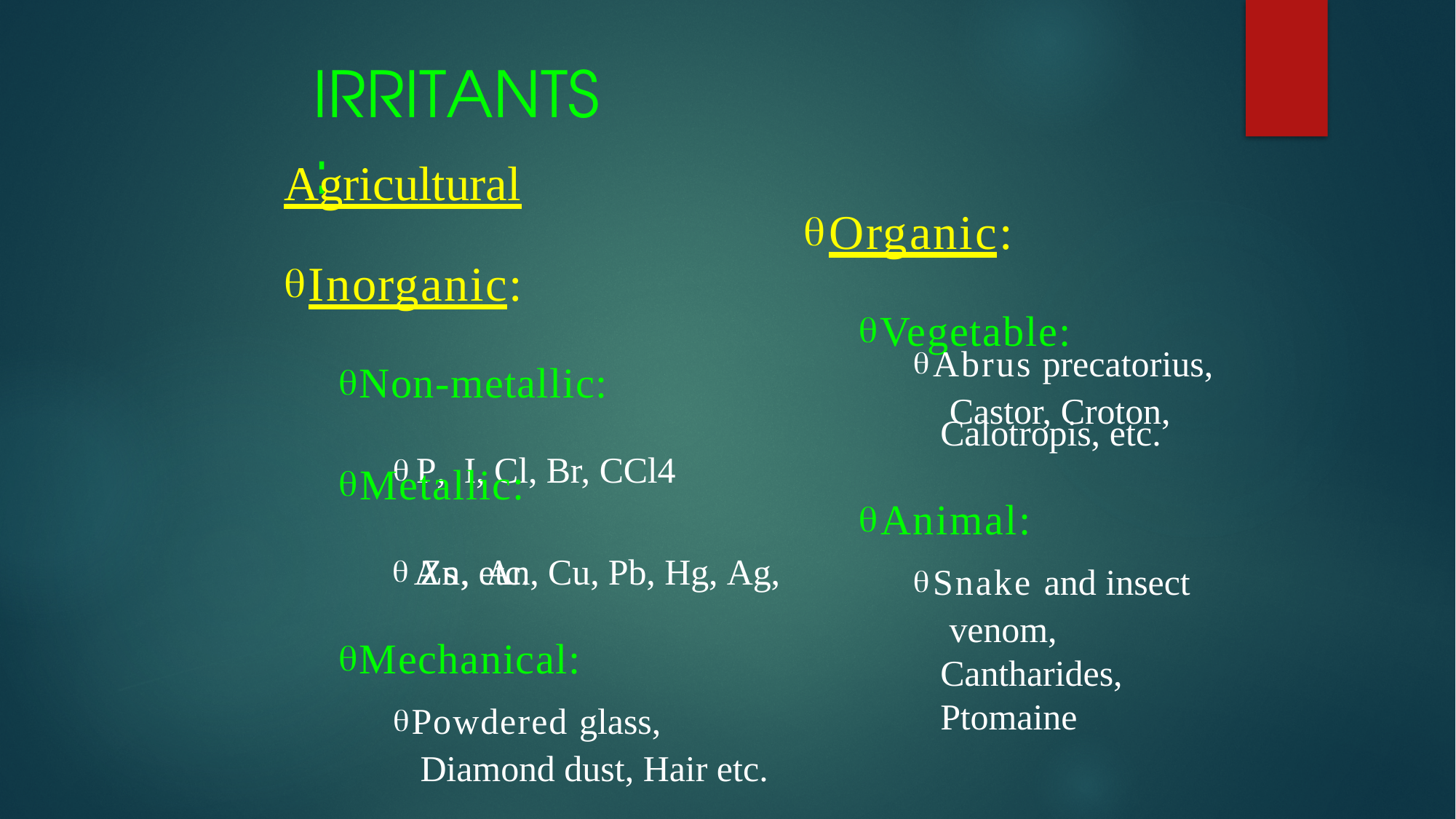

# IRRITANTS:
Agricultural
θInorganic:
θNon-metallic:
θP, I, Cl, Br, CCl4
θOrganic:
θVegetable:
θAbrus precatorius,  Castor, Croton,
Calotropis, etc.
θAnimal:
θMetallic:
θAs, An, Cu, Pb, Hg, Ag,
Zn, etc.
θMechanical:
θSnake and insect  venom,  Cantharides,  Ptomaine
θPowdered glass,  Diamond dust, Hair etc.